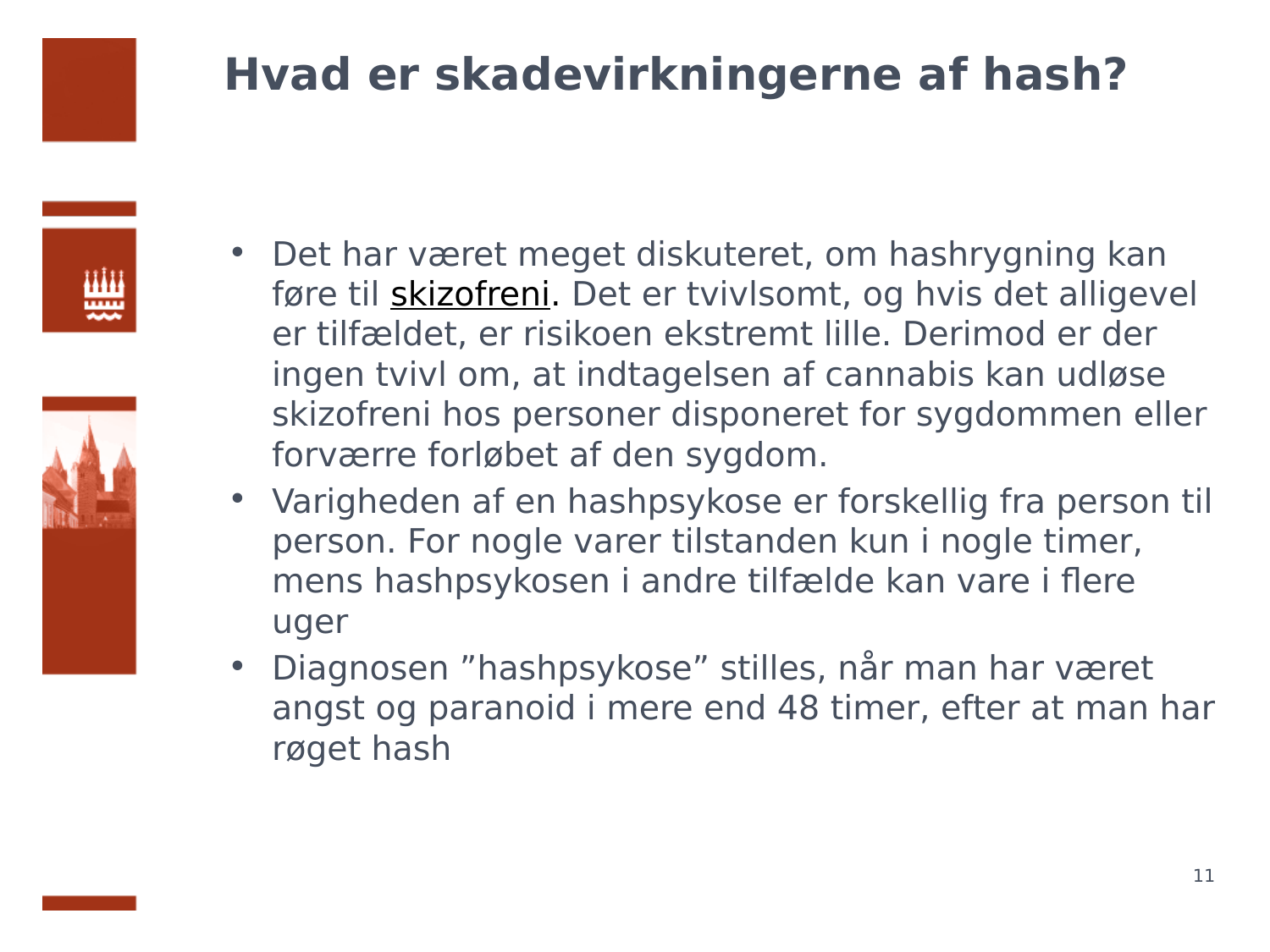

# Hvad er skadevirkningerne af hash?
Det har været meget diskuteret, om hashrygning kan føre til skizofreni. Det er tvivlsomt, og hvis det alligevel er tilfældet, er risikoen ekstremt lille. Derimod er der ingen tvivl om, at indtagelsen af cannabis kan udløse skizofreni hos personer disponeret for sygdommen eller forværre forløbet af den sygdom.
Varigheden af en hashpsykose er forskellig fra person til person. For nogle varer tilstanden kun i nogle timer, mens hashpsykosen i andre tilfælde kan vare i flere uger
Diagnosen ”hashpsykose” stilles, når man har været angst og paranoid i mere end 48 timer, efter at man har røget hash

11